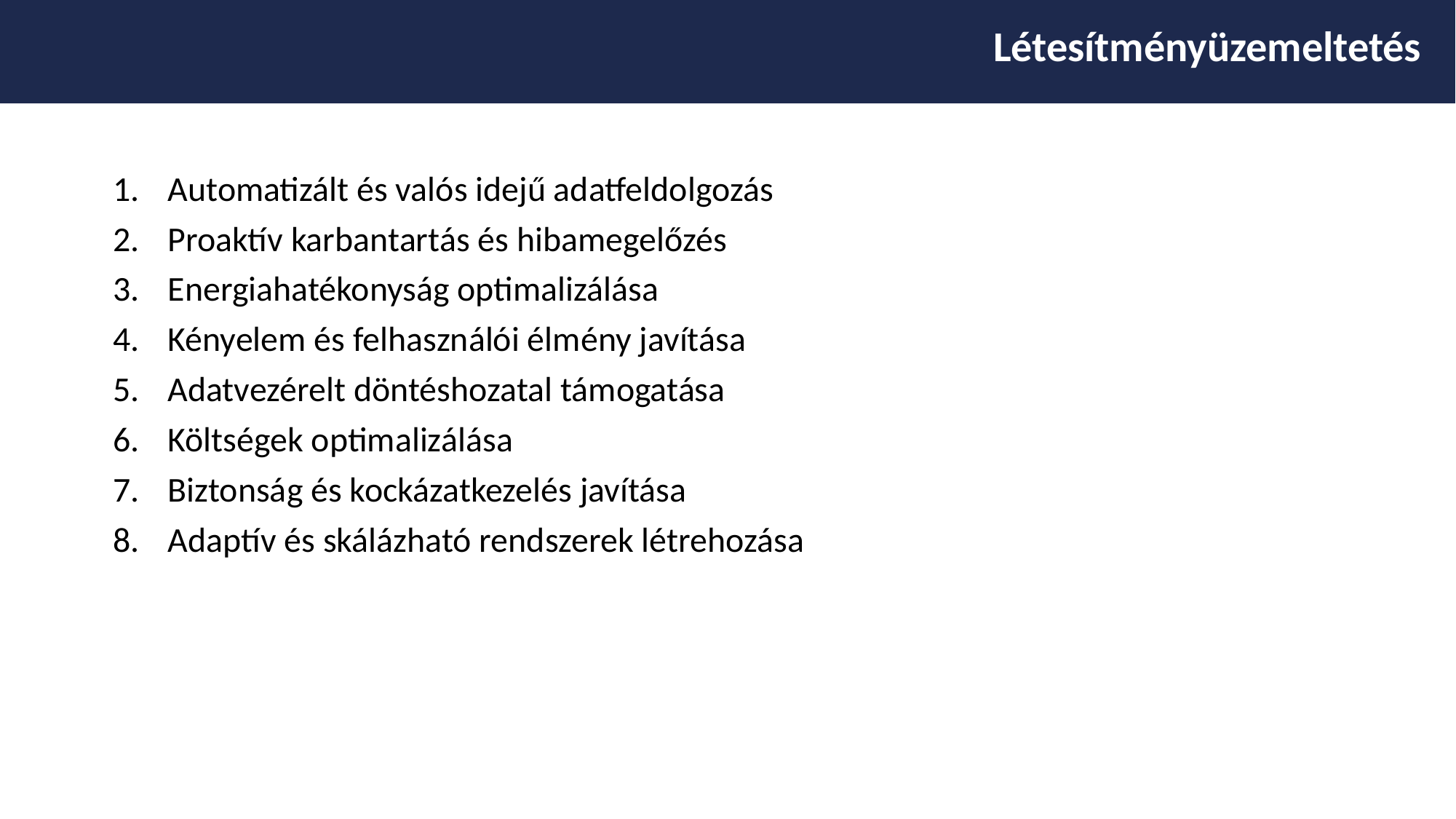

Létesítményüzemeltetés
Automatizált és valós idejű adatfeldolgozás
Proaktív karbantartás és hibamegelőzés
Energiahatékonyság optimalizálása
Kényelem és felhasználói élmény javítása
Adatvezérelt döntéshozatal támogatása
Költségek optimalizálása
Biztonság és kockázatkezelés javítása
Adaptív és skálázható rendszerek létrehozása